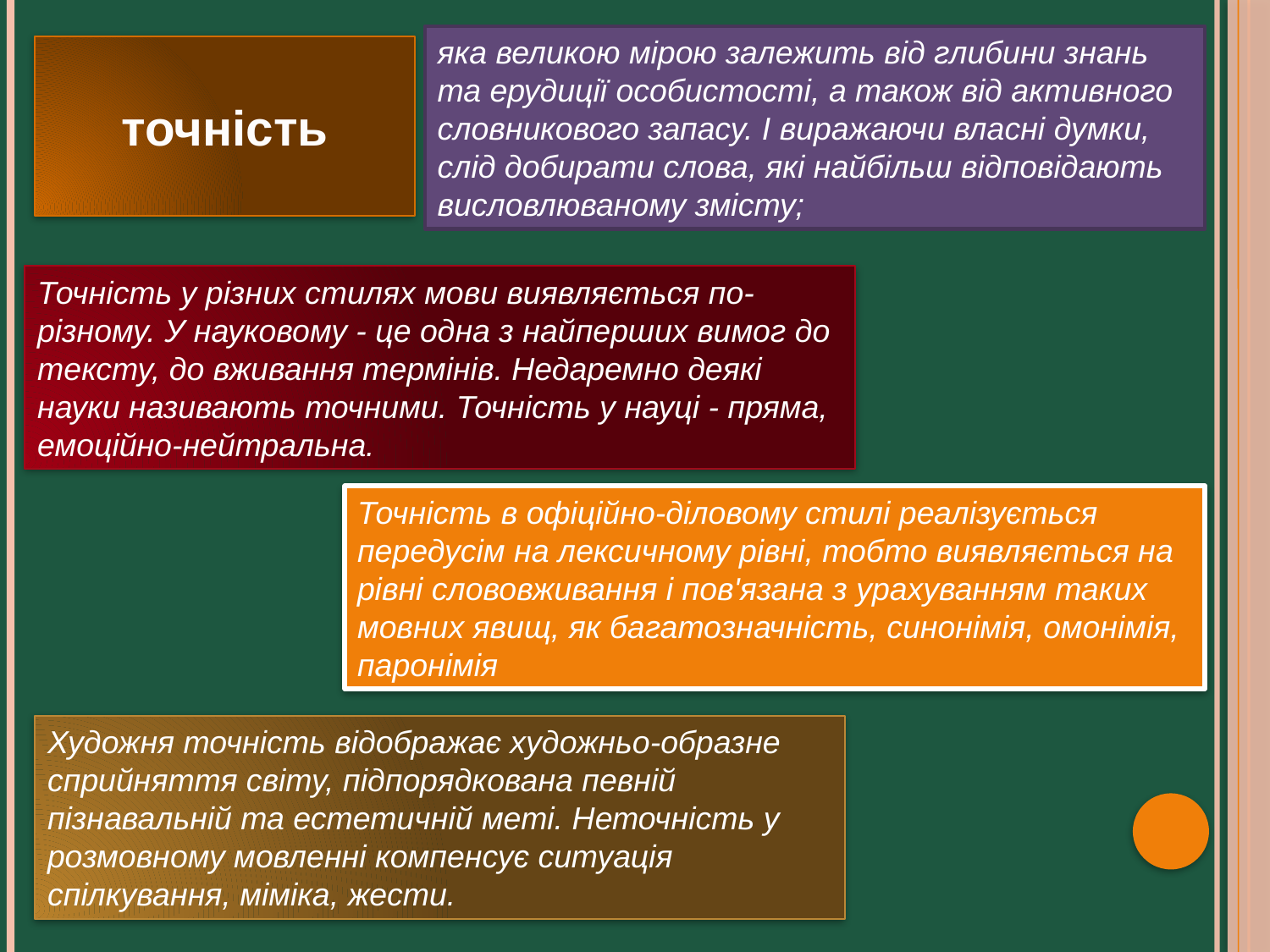

яка великою мірою залежить від глибини знань та ерудиції особистості, а також від активного словникового запасу. І виражаючи власні думки, слід добирати слова, які найбільш відповідають висловлюваному змісту;
точність
Точність у різних стилях мови виявляється по-різному. У науковому - це одна з найперших вимог до тексту, до вживання термінів. Недаремно деякі науки називають точними. Точність у науці - пряма, емоційно-нейтральна.
Точність в офіційно-діловому стилі реалізується передусім на лексичному рівні, тобто виявляється на рівні слововживання і пов'язана з урахуванням таких мовних явищ, як багатозначність, синонімія, омонімія, паронімія
Художня точність відображає художньо-образне сприйняття світу, підпорядкована певній пізнавальній та естетичній меті. Неточність у розмовному мовленні компенсує ситуація спілкування, міміка, жести.